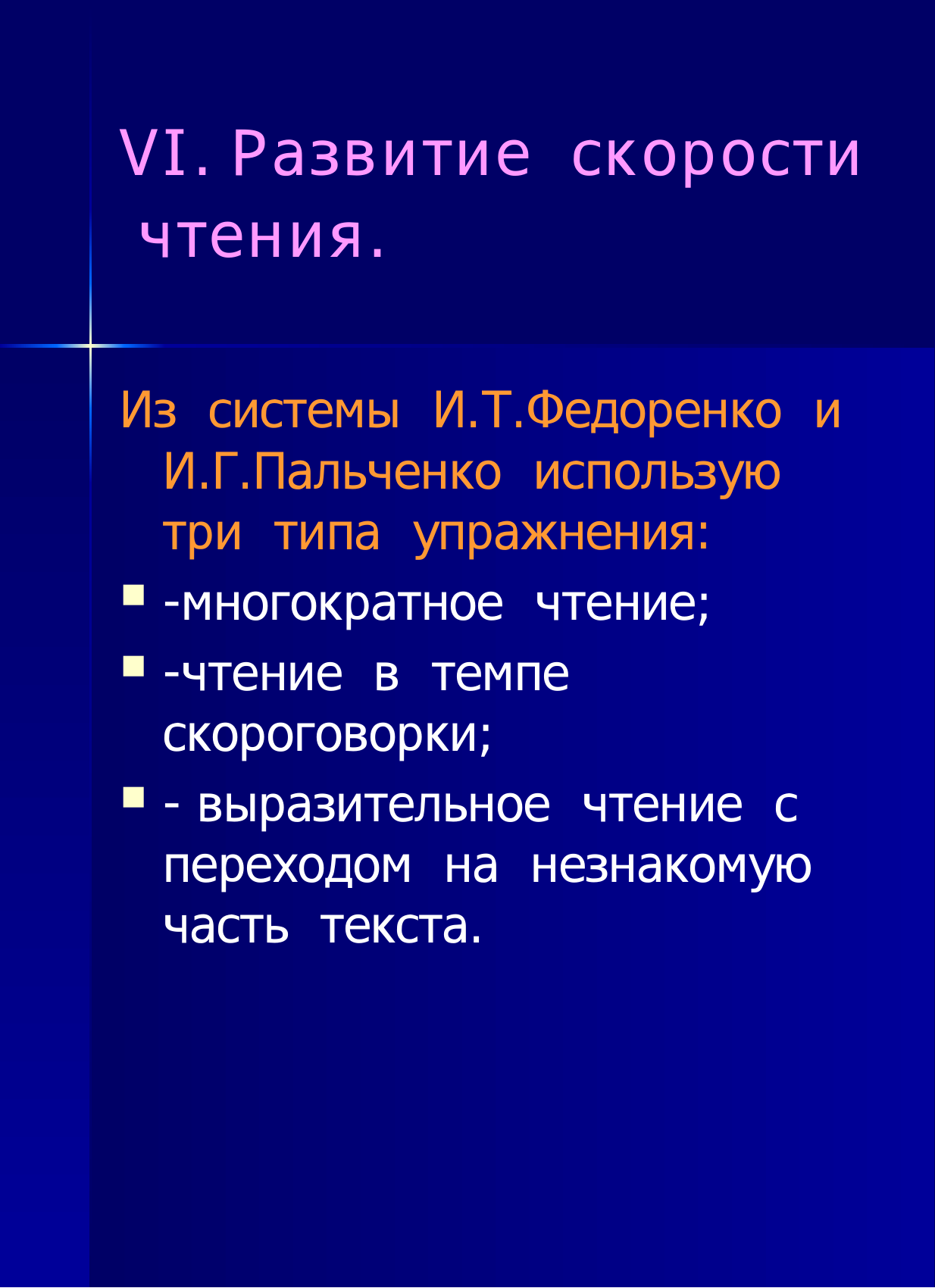

# VІ. Развитие  скорости  чтения.

Из  системы  И.Т.Федоренко  и  И.Г.Пальченко  использую  три  типа  упражнения:
-многократное  чтение;
-чтение  в  темпе  скороговорки;
- выразительное  чтение  с  переходом  на  незнакомую часть  текста.